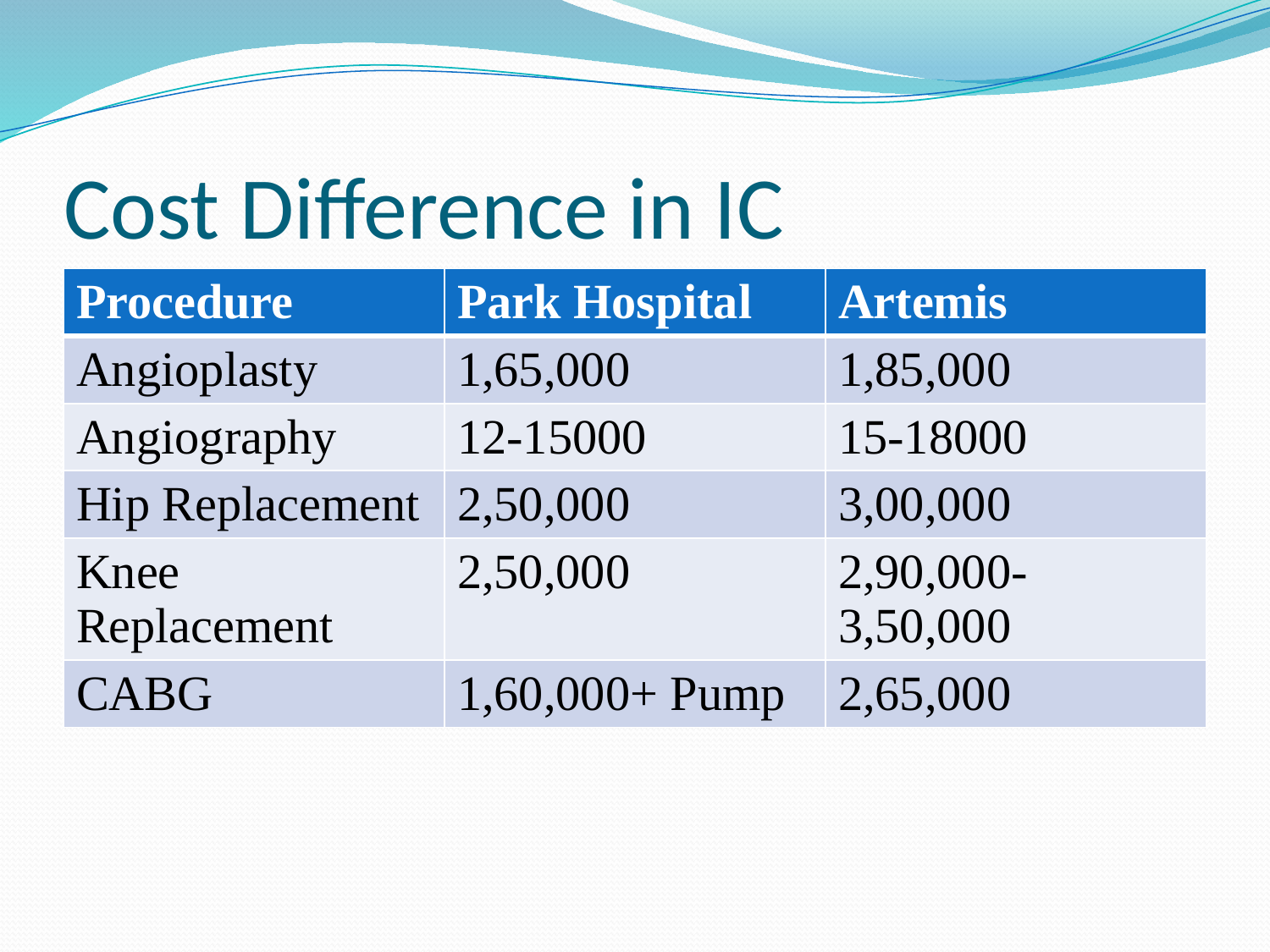

# Cost Difference in IC
| Procedure | Park Hospital | Artemis |
| --- | --- | --- |
| Angioplasty | 1,65,000 | 1,85,000 |
| Angiography | 12-15000 | 15-18000 |
| Hip Replacement | 2,50,000 | 3,00,000 |
| Knee Replacement | 2,50,000 | 2,90,000-3,50,000 |
| CABG | 1,60,000+ Pump | 2,65,000 |